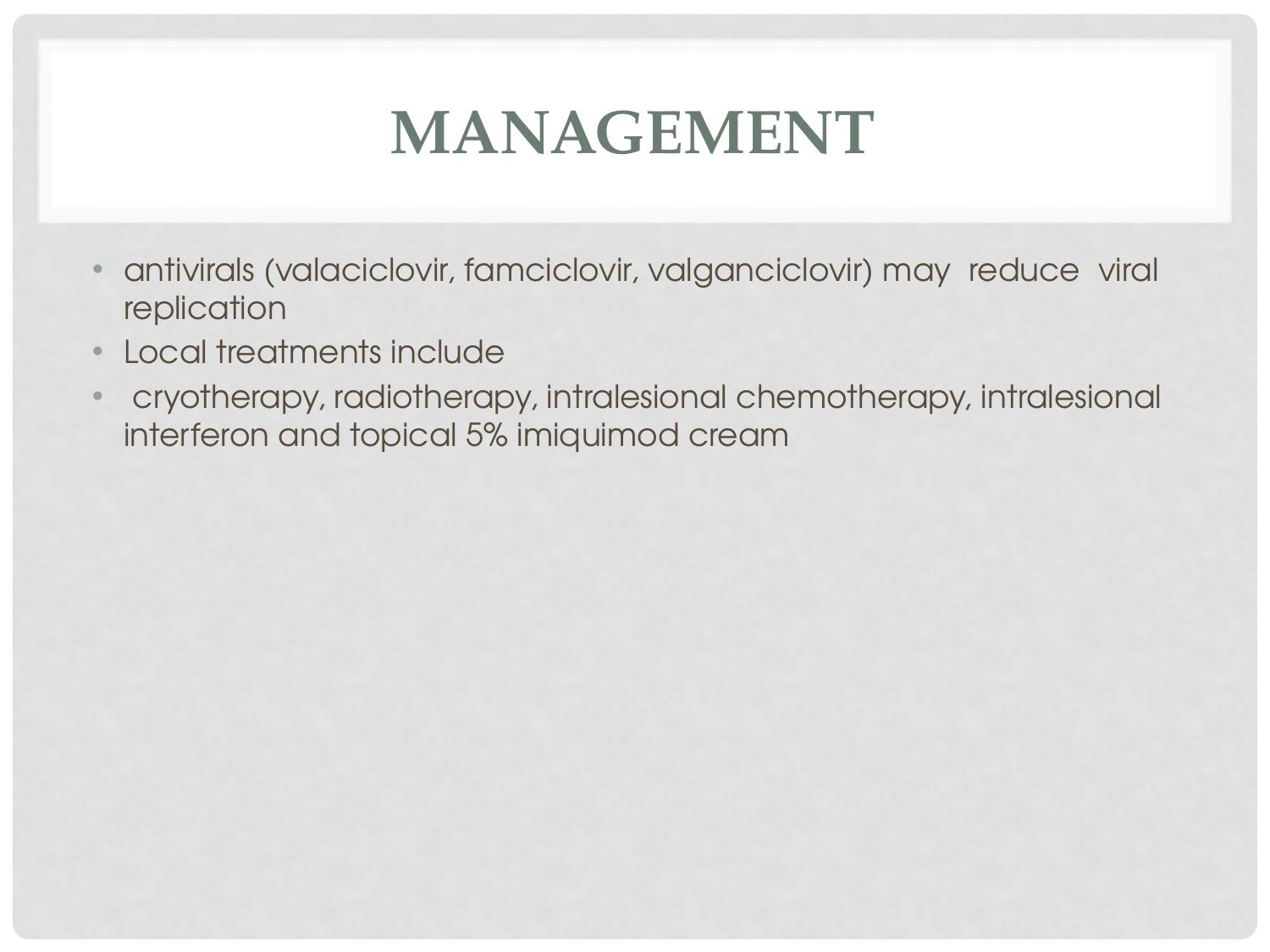

# Management
antivirals (valaciclovir, famciclovir, valganciclovir) may  reduce  viral  replication
Local treatments include
 cryotherapy, radiotherapy, intralesional chemotherapy, intralesional interferon and topical 5% imiquimod cream